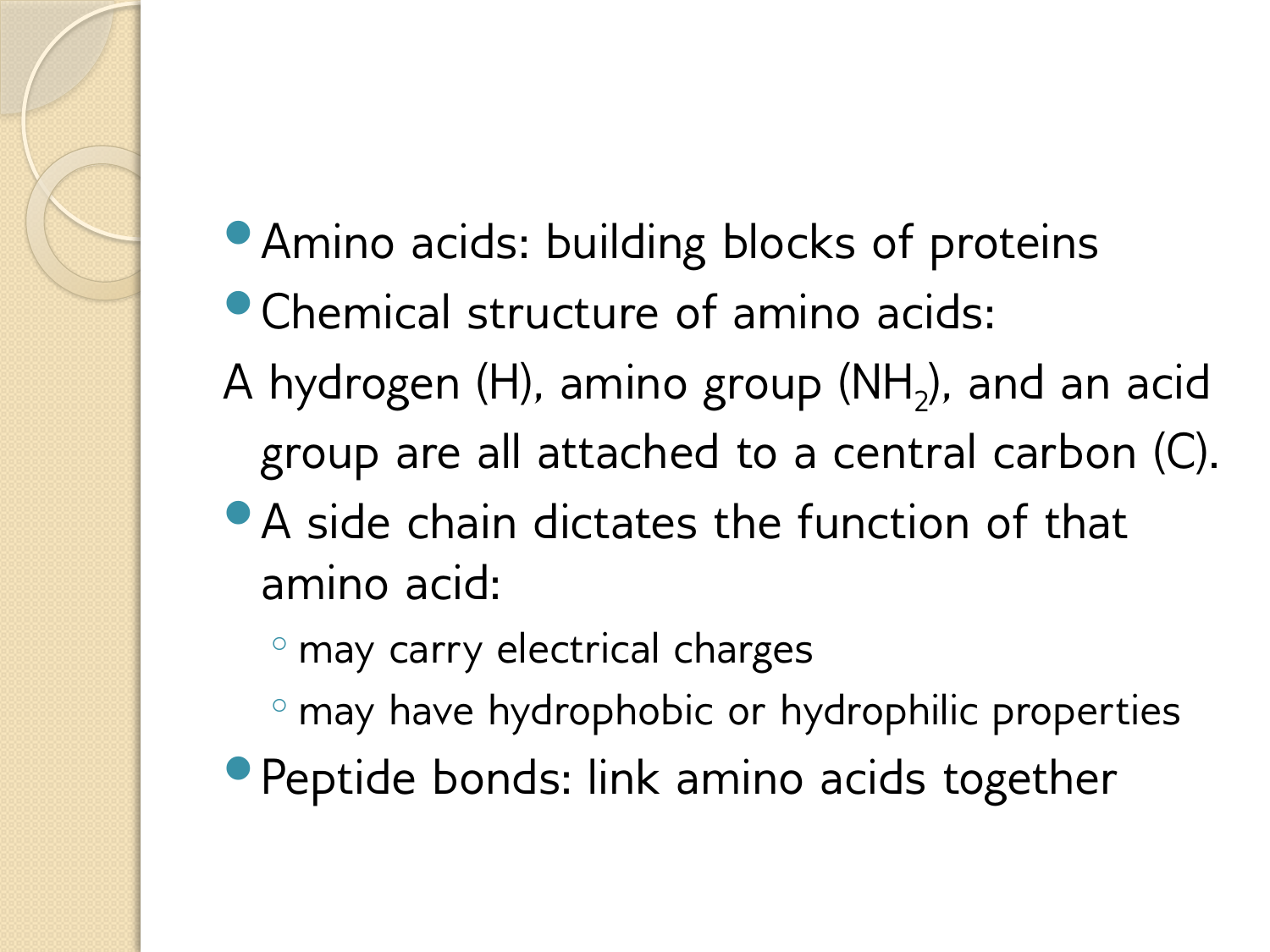

#
Amino acids: building blocks of proteins
Chemical structure of amino acids:
A hydrogen (H), amino group (NH2), and an acid group are all attached to a central carbon (C).
A side chain dictates the function of that amino acid:
may carry electrical charges
may have hydrophobic or hydrophilic properties
Peptide bonds: link amino acids together